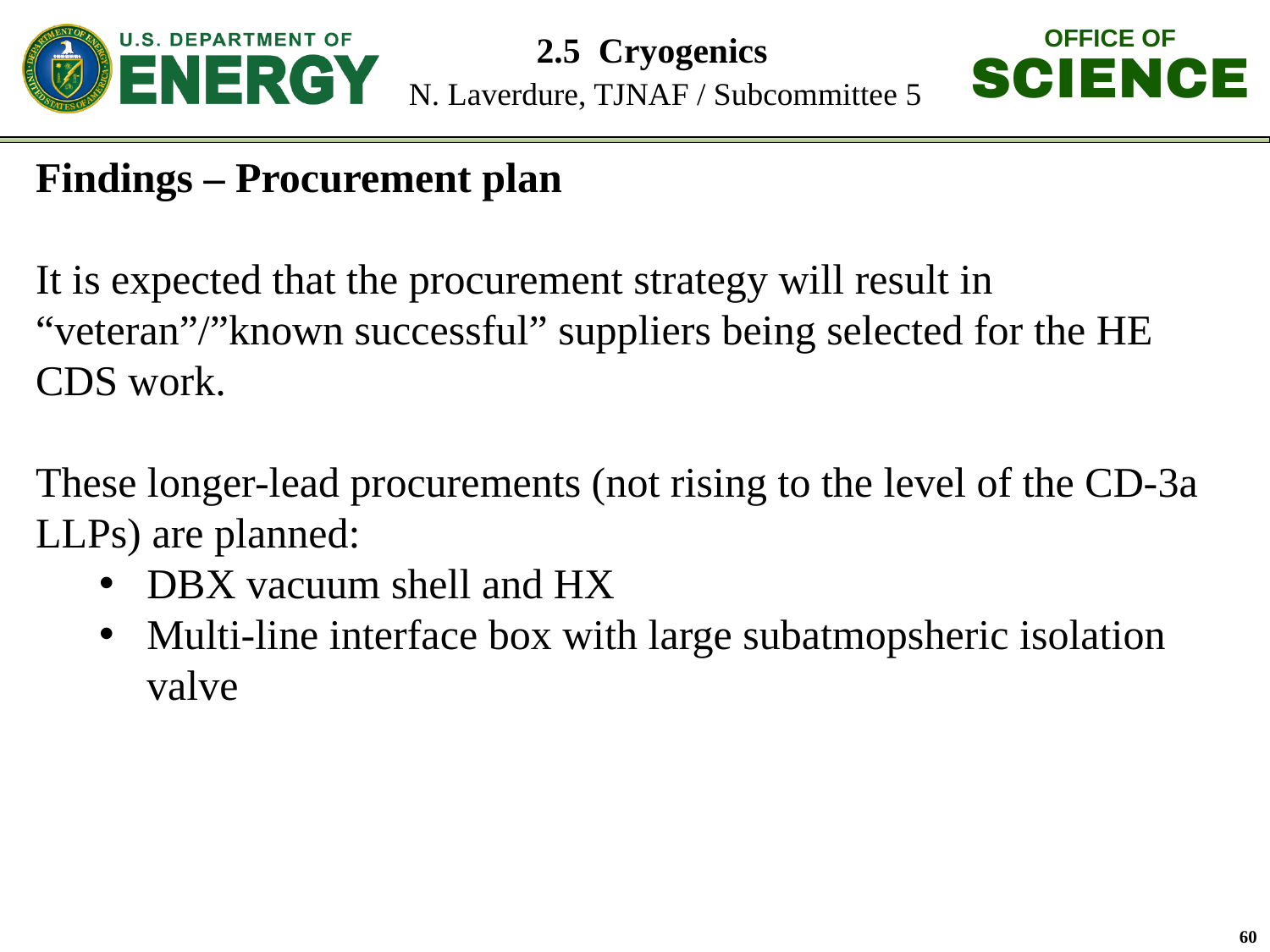

# 2.5  Cryogenics N. Laverdure, TJNAF / Subcommittee 5
Findings – Procurement plan

It is expected that the procurement strategy will result in “veteran”/”known successful” suppliers being selected for the HE CDS work.

These longer-lead procurements (not rising to the level of the CD-3a LLPs) are planned:
DBX vacuum shell and HX
Multi-line interface box with large subatmopsheric isolation valve

60